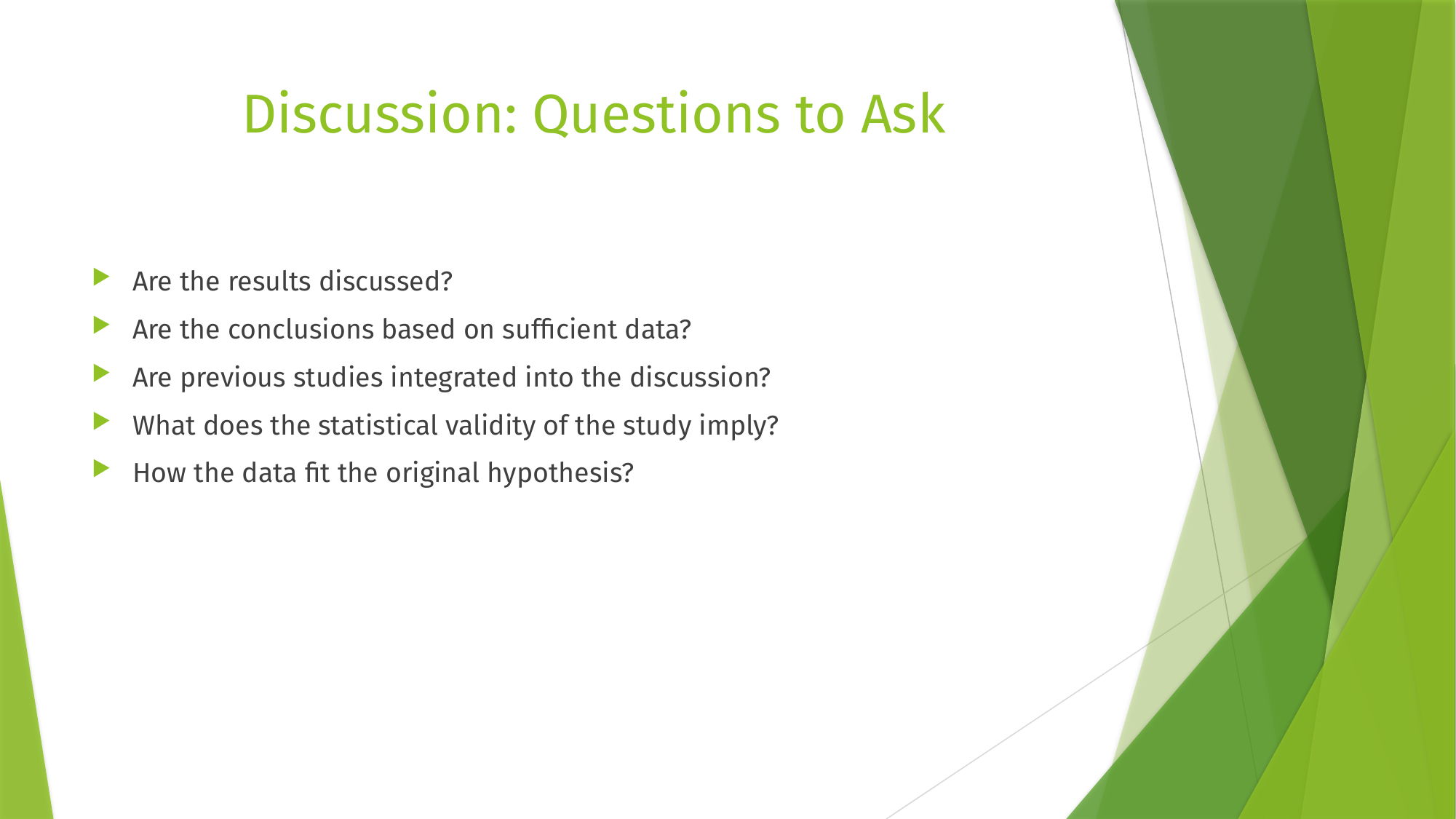

# Discussion: Questions to Ask
Are the results discussed?
Are the conclusions based on sufficient data?
Are previous studies integrated into the discussion?
What does the statistical validity of the study imply?
How the data fit the original hypothesis?